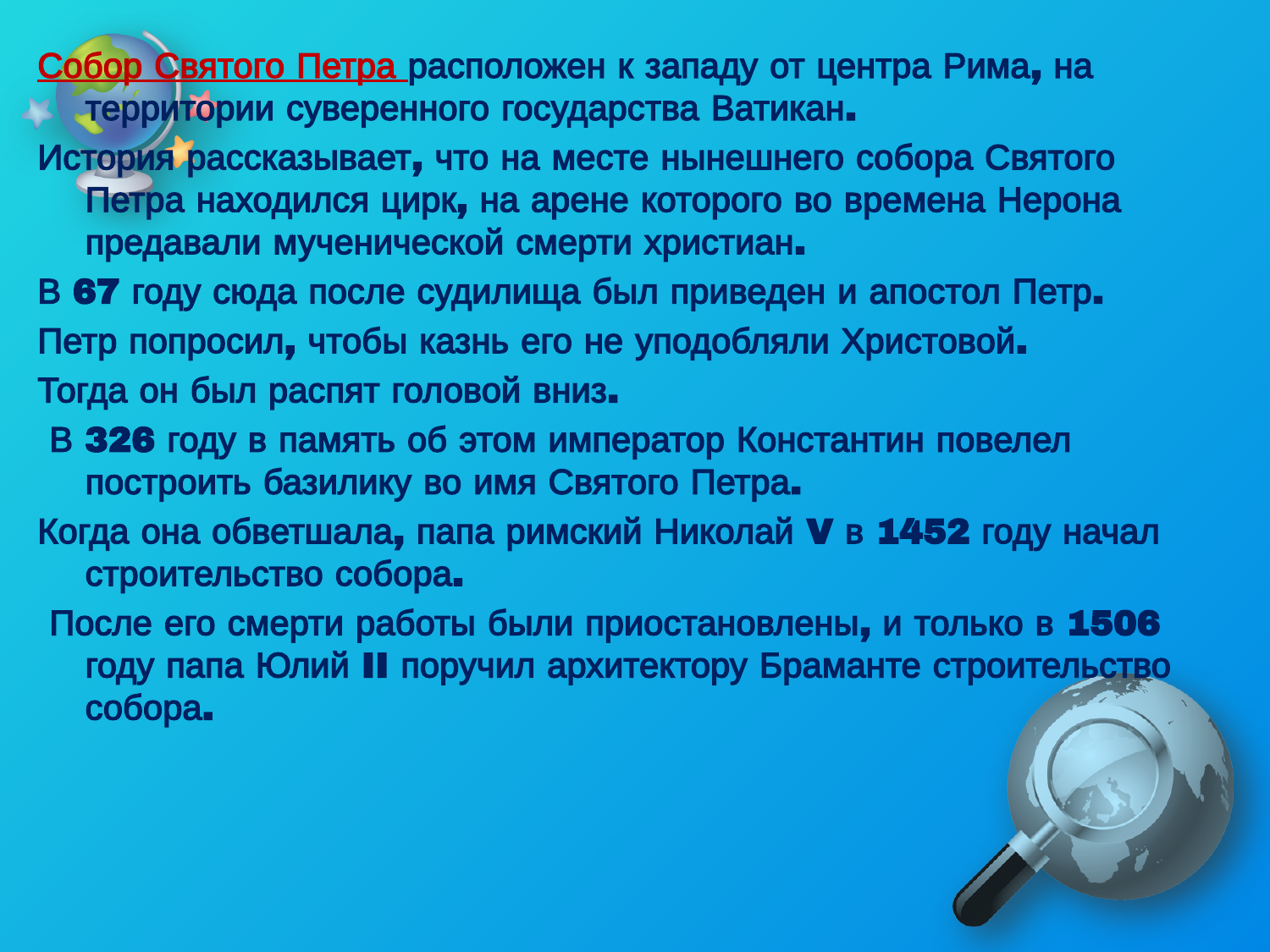

Собор Святого Петра расположен к западу от центра Рима, на территории суверенного государства Ватикан.
История рассказывает, что на месте нынешнего собора Святого Петра находился цирк, на арене которого во времена Нерона предавали мученической смерти христиан.
В 67 году сюда после судилища был приведен и апостол Петр.
Петр попросил, чтобы казнь его не уподобляли Христовой.
Тогда он был распят головой вниз.
 В 326 году в память об этом император Константин повелел построить базилику во имя Святого Петра.
Когда она обветшала, папа римский Николай V в 1452 году начал строительство собора.
 После его смерти работы были приостановлены, и только в 1506 году папа Юлий II поручил архитектору Браманте строительство собора.